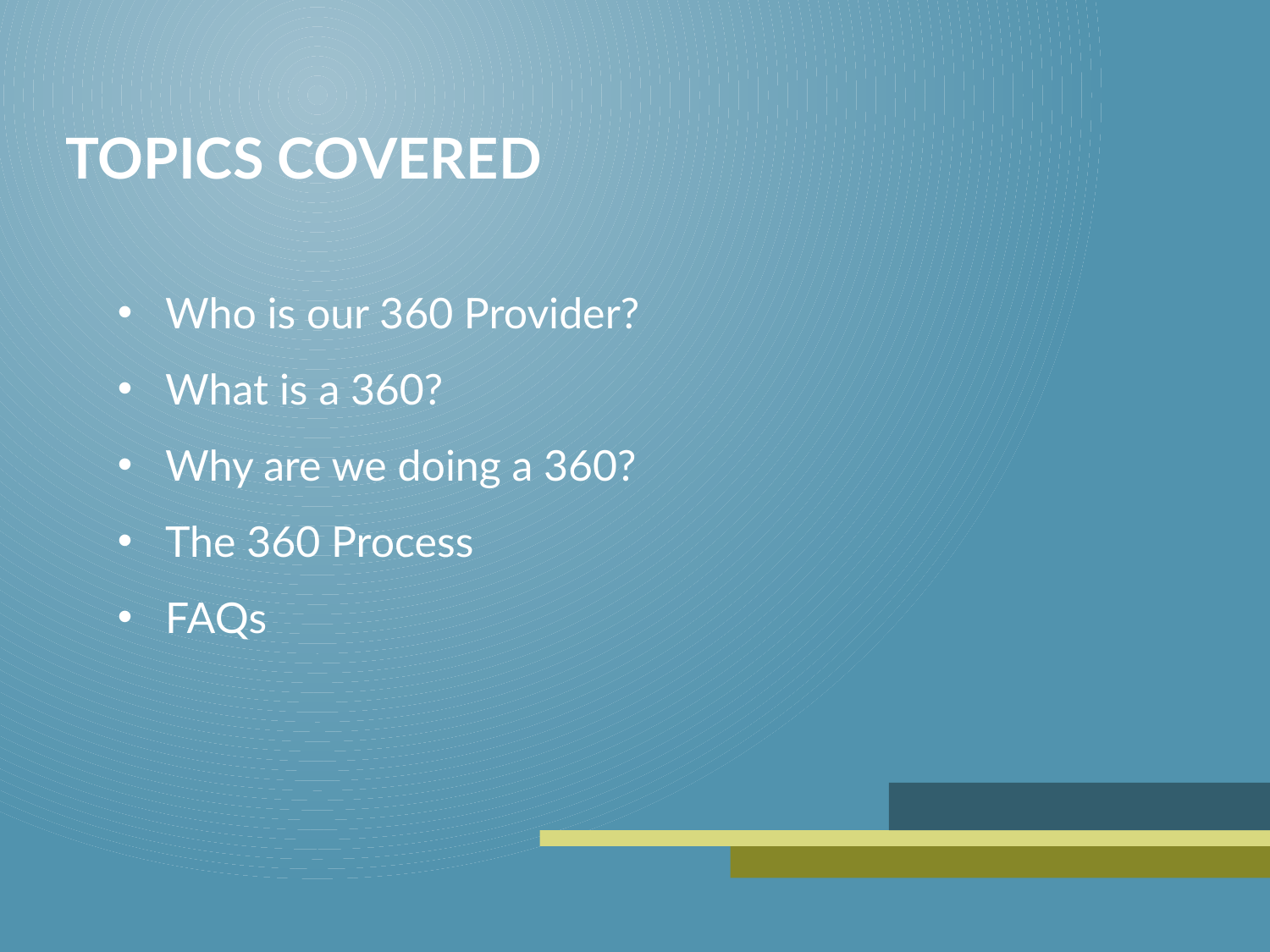

# Topics Covered
Who is our 360 Provider?
What is a 360?
Why are we doing a 360?
The 360 Process
FAQs